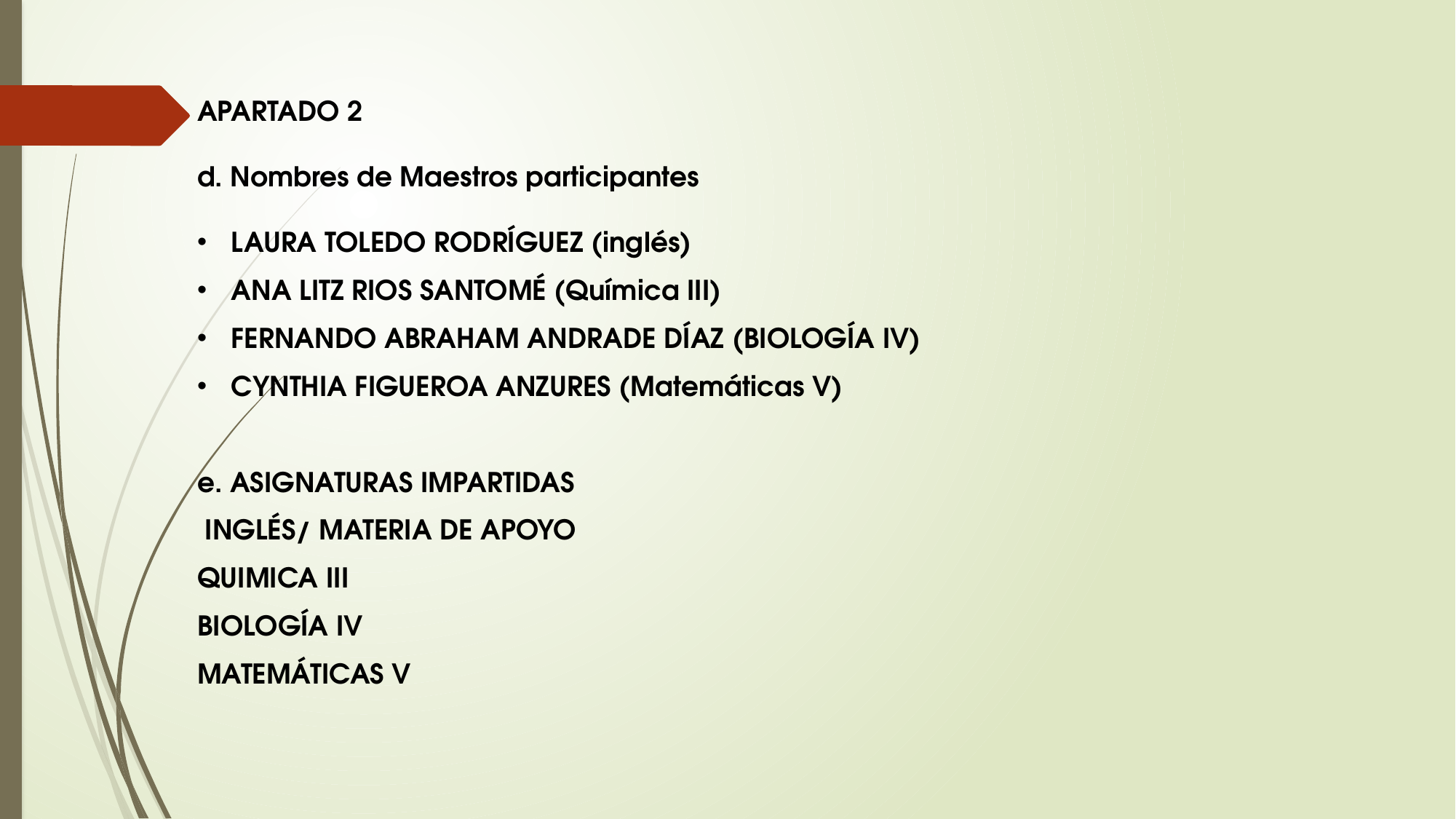

APARTADO 2

d. Nombres de Maestros participantes

LAURA TOLEDO RODRÍGUEZ (inglés)
ANA LITZ RIOS SANTOMÉ (Química III)
FERNANDO ABRAHAM ANDRADE DÍAZ (BIOLOGÍA IV)
CYNTHIA FIGUEROA ANZURES (Matemáticas V)

e. ASIGNATURAS IMPARTIDAS
 INGLÉS/ MATERIA DE APOYO
QUIMICA III
BIOLOGÍA IV
MATEMÁTICAS V